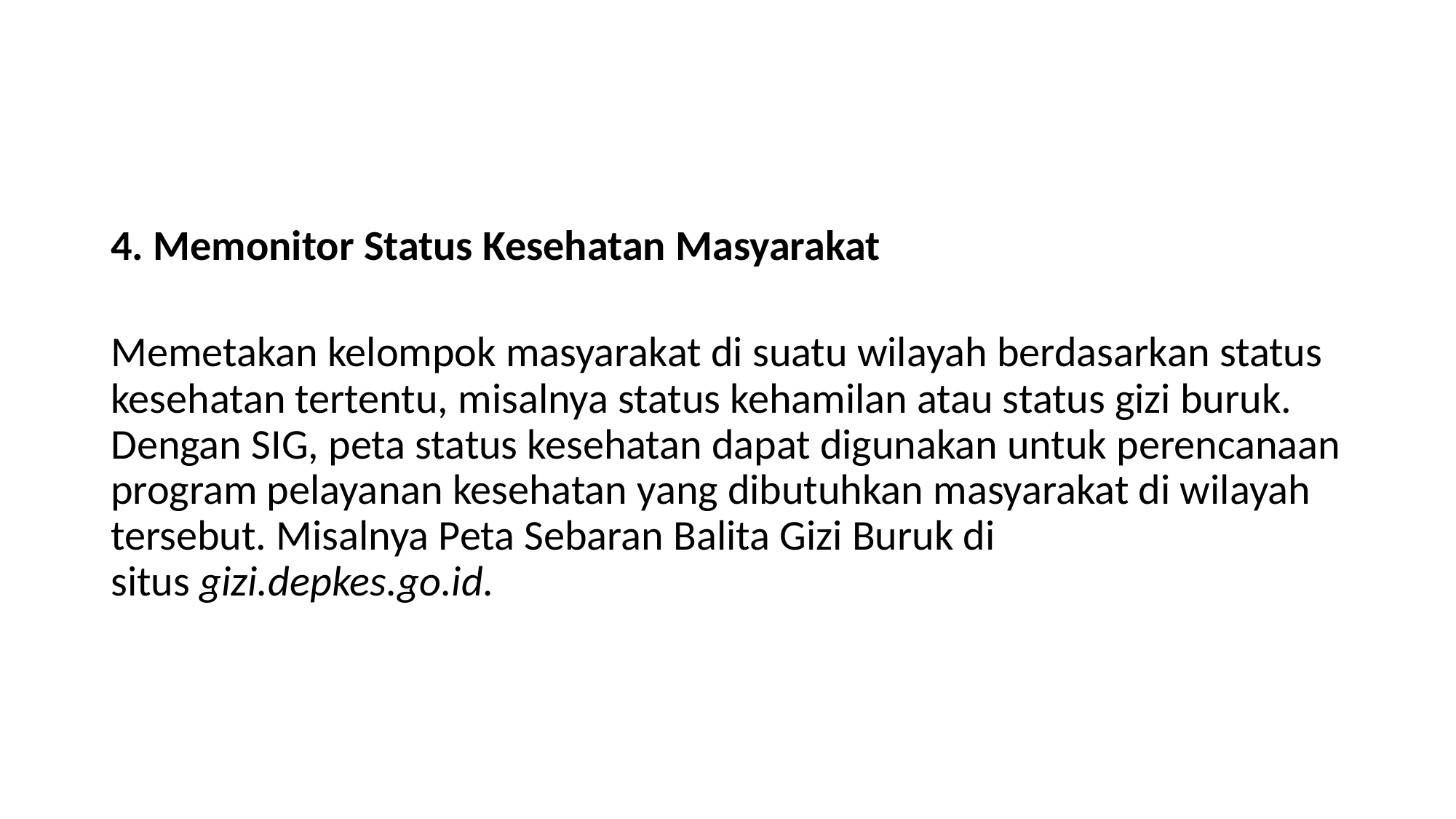

#
4. Memonitor Status Kesehatan Masyarakat
Memetakan kelompok masyarakat di suatu wilayah berdasarkan status kesehatan tertentu, misalnya status kehamilan atau status gizi buruk. Dengan SIG, peta status kesehatan dapat digunakan untuk perencanaan program pelayanan kesehatan yang dibutuhkan masyarakat di wilayah tersebut. Misalnya Peta Sebaran Balita Gizi Buruk di situs gizi.depkes.go.id.